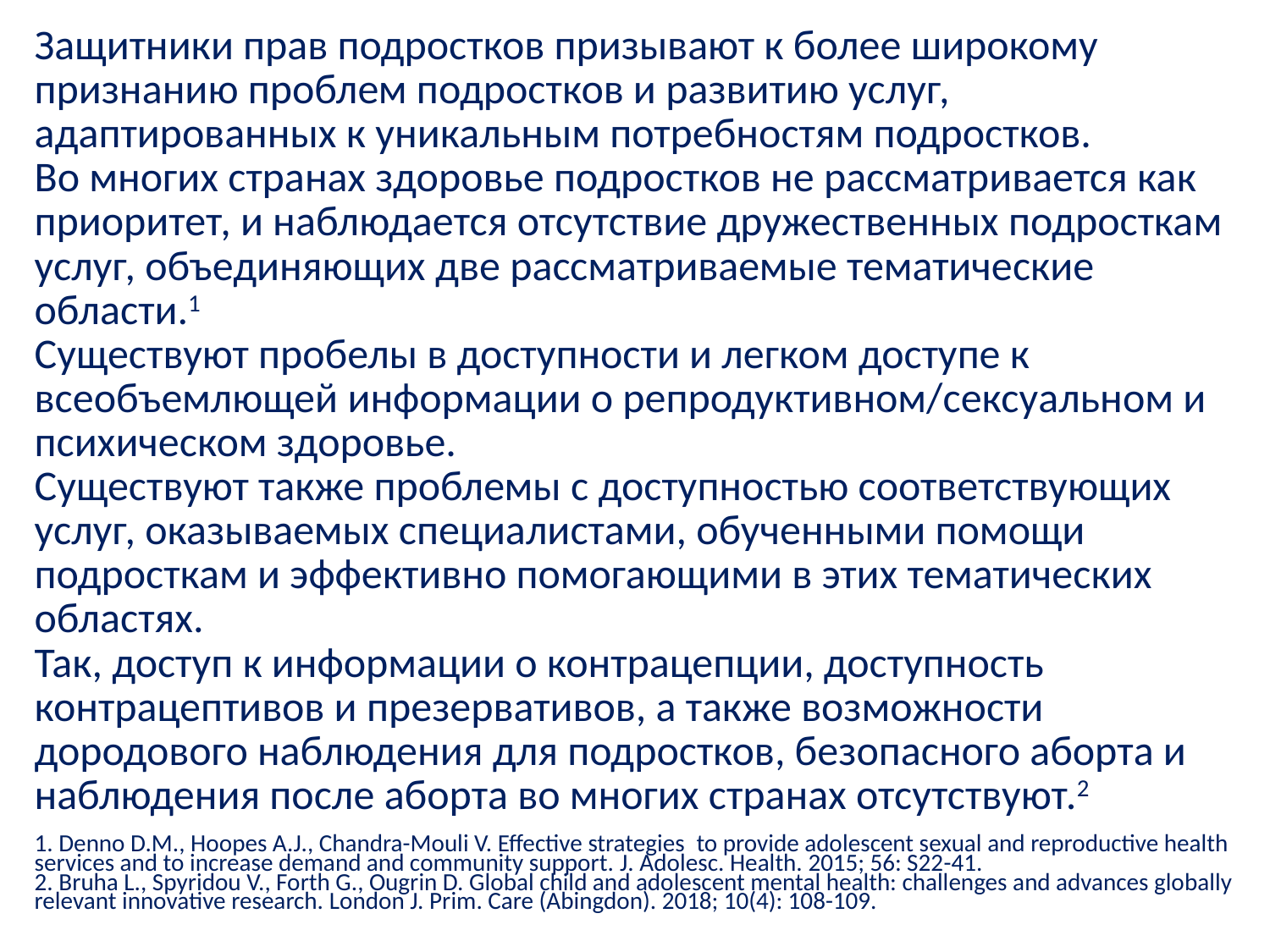

Защитники прав подростков призывают к более широкому признанию проблем подростков и развитию услуг, адаптированных к уникальным потребностям подростков.
Во многих странах здоровье подростков не рассматривается как приоритет, и наблюдается отсутствие дружественных подросткам услуг, объединяющих две рассматриваемые тематические области.1
Существуют пробелы в доступности и легком доступе к всеобъемлющей информации о репродуктивном/сексуальном и психическом здоровье.
Существуют также проблемы с доступностью соответствующих услуг, оказываемых специалистами, обученными помощи подросткам и эффективно помогающими в этих тематических областях.
Так, доступ к информации о контрацепции, доступность контрацептивов и презервативов, а также возможности дородового наблюдения для подростков, безопасного аборта и наблюдения после аборта во многих странах отсутствуют.2

1. Denno D.M., Hoopes A.J., Chandra-Mouli V. Effective strategies  to provide adolescent sexual and reproductive health services and to increase demand and community support. J. Adolesc. Health. 2015; 56: S22-41.
2. Bruha L., Spyridou V., Forth G., Ougrin D. Global child and adolescent mental health: challenges and advances globally relevant innovative research. London J. Prim. Care (Abingdon). 2018; 10(4): 108-109.